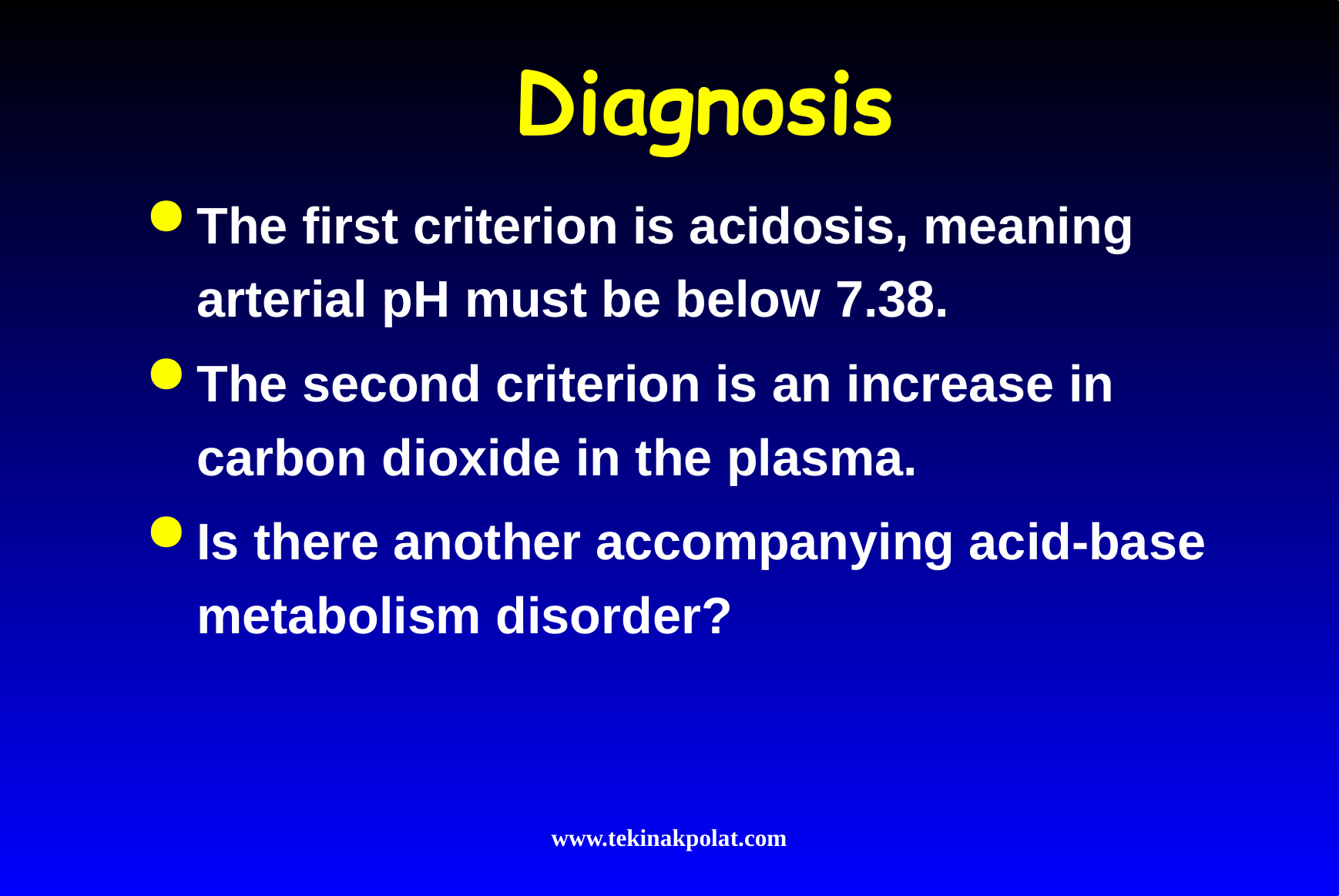

# Diagnosis
The first criterion is acidosis, meaning arterial pH must be below 7.38.
The second criterion is an increase in carbon dioxide in the plasma.
Is there another accompanying acid-base metabolism disorder?
www.tekinakpolat.com